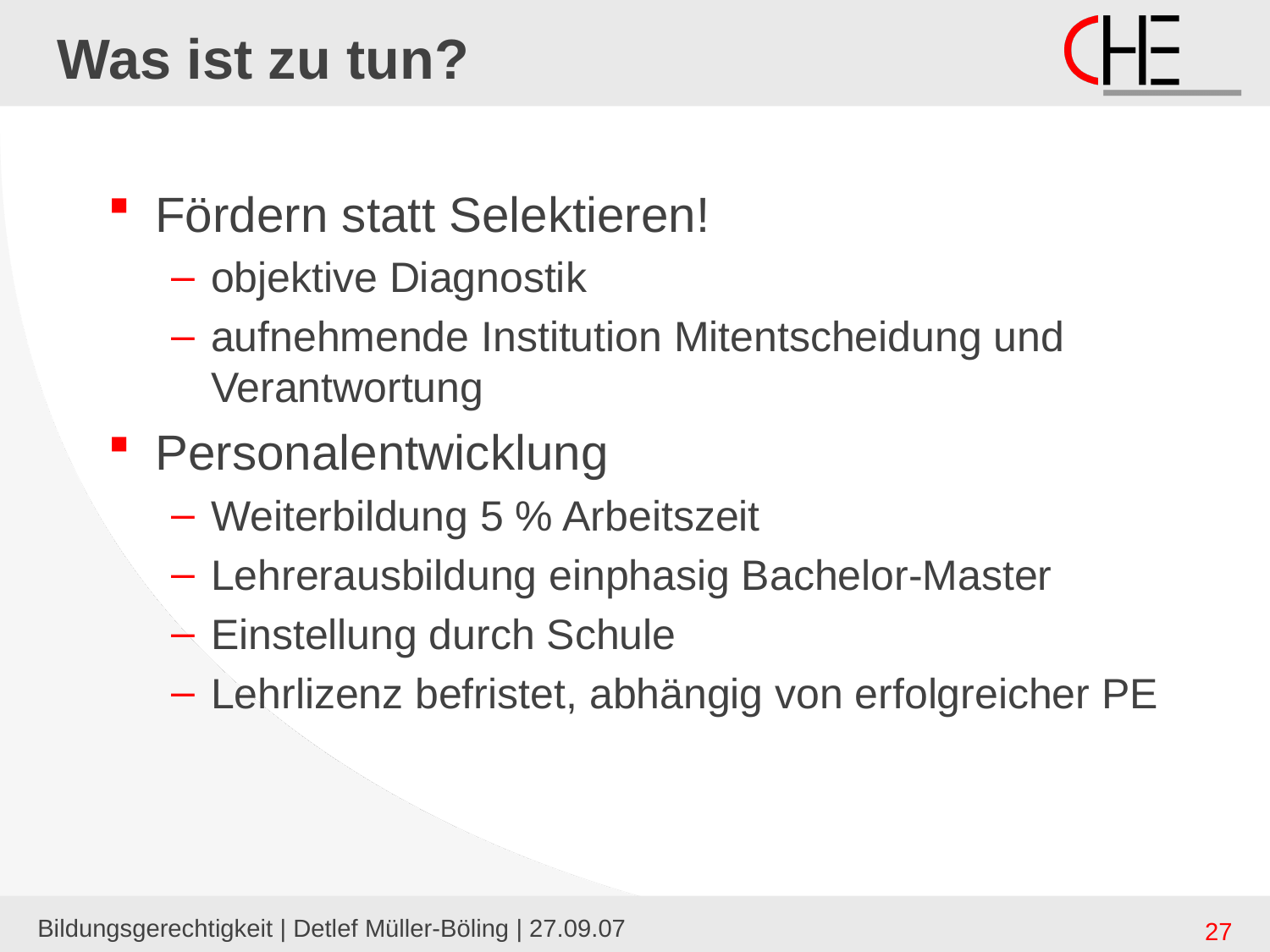

# Was ist zu tun?
Fördern statt Selektieren!
objektive Diagnostik
aufnehmende Institution Mitentscheidung und Verantwortung
Personalentwicklung
Weiterbildung 5 % Arbeitszeit
Lehrerausbildung einphasig Bachelor-Master
Einstellung durch Schule
Lehrlizenz befristet, abhängig von erfolgreicher PE

Bildungsgerechtigkeit | Detlef Müller-Böling | 27.09.07
27